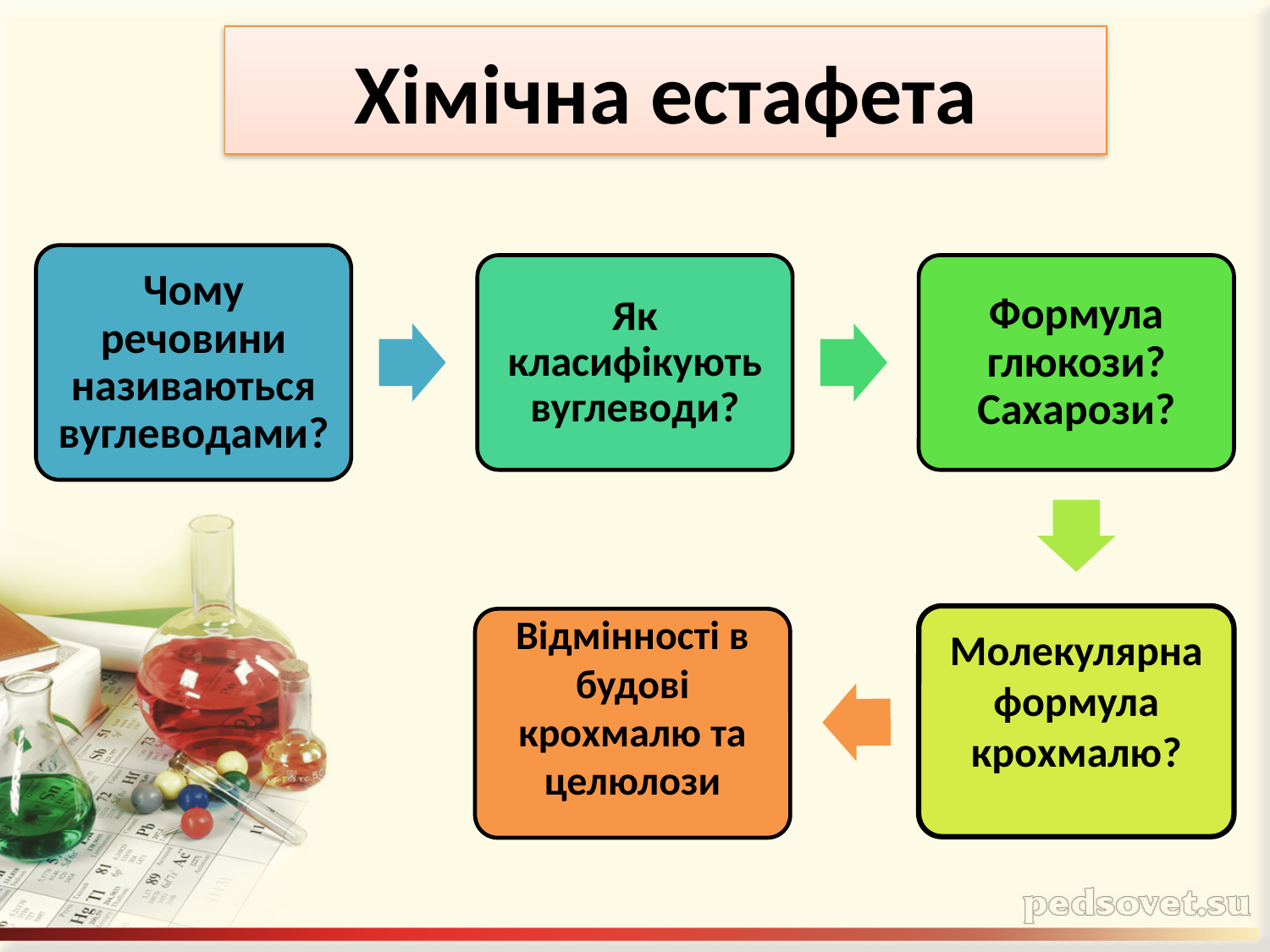

# Хімічна естафета
Чому речовини називаються вуглеводами?

Як класифікують вуглеводи?

Формула глюкози? Сахарози?

Молекулярна формула крохмалю?

Відмінності в будові крохмалю та целюлози